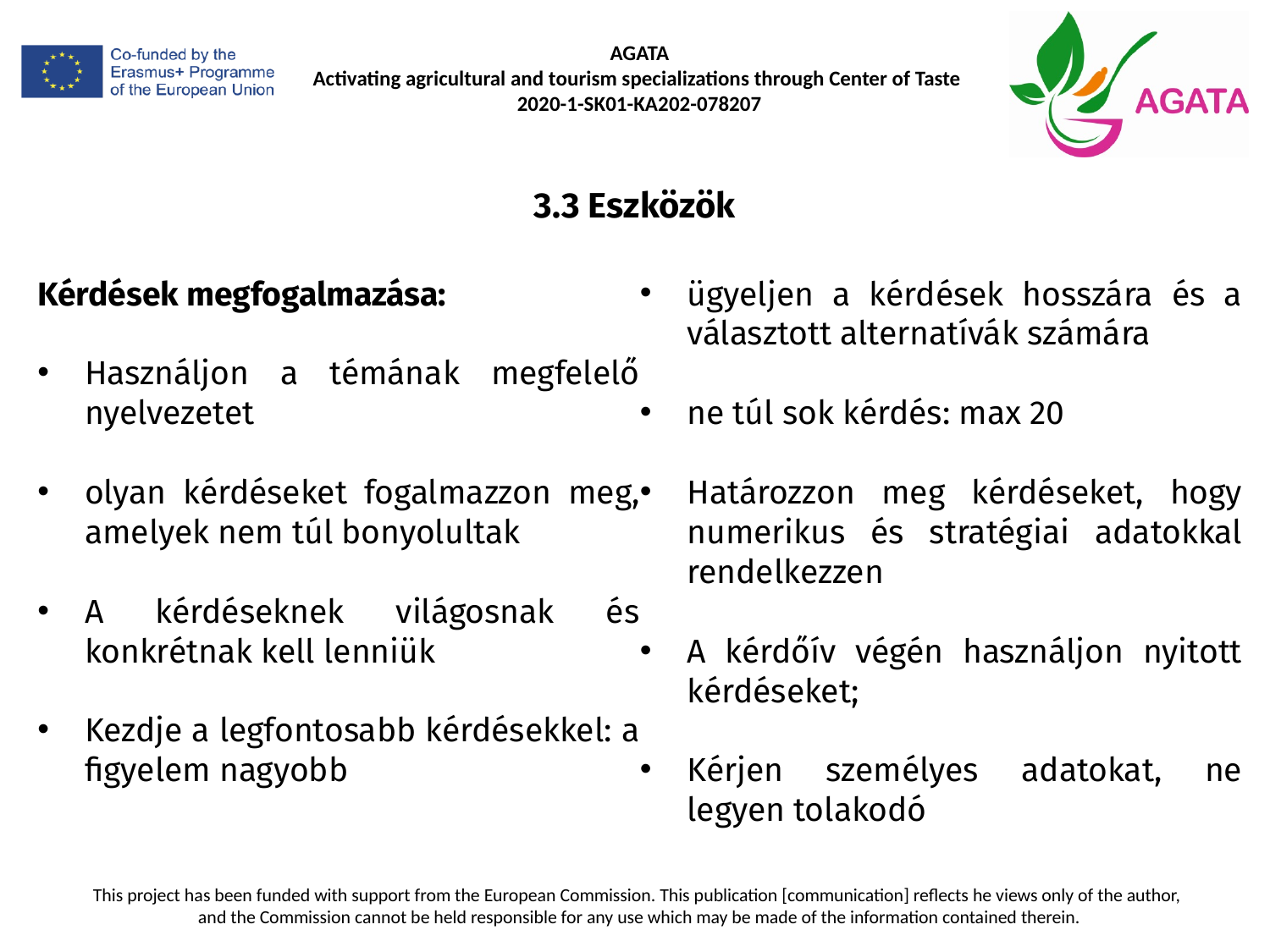

# 3.3 Eszközök
Kérdések megfogalmazása:

Használjon a témának megfelelő nyelvezetet

olyan kérdéseket fogalmazzon meg, amelyek nem túl bonyolultak

A kérdéseknek világosnak és konkrétnak kell lenniük

Kezdje a legfontosabb kérdésekkel: a figyelem nagyobb

ügyeljen a kérdések hosszára és a választott alternatívák számára

ne túl sok kérdés: max 20

Határozzon meg kérdéseket, hogy numerikus és stratégiai adatokkal rendelkezzen

A kérdőív végén használjon nyitott kérdéseket;

Kérjen személyes adatokat, ne legyen tolakodó